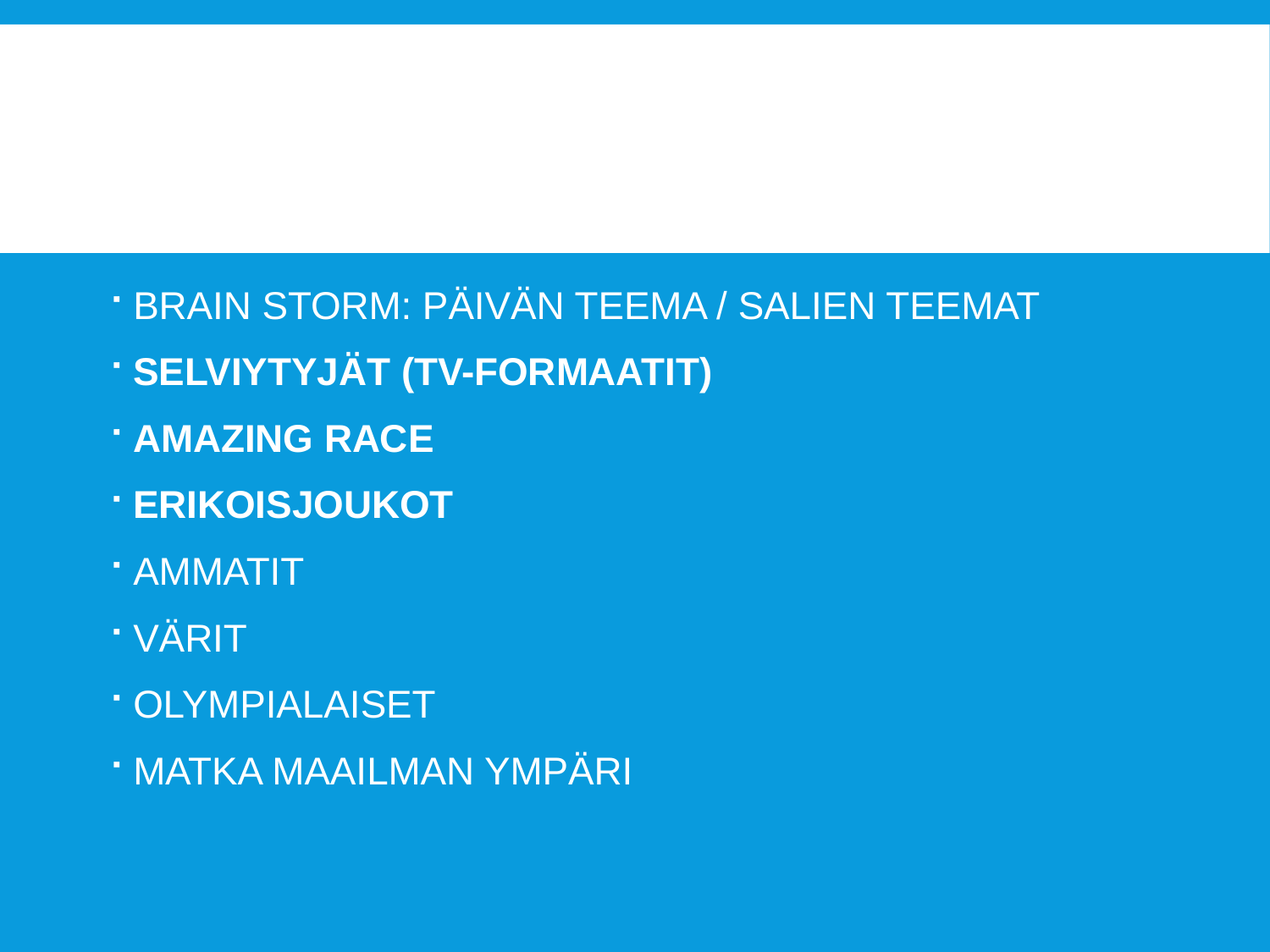

#
BRAIN STORM: PÄIVÄN TEEMA / SALIEN TEEMAT
SELVIYTYJÄT (TV-FORMAATIT)
AMAZING RACE
ERIKOISJOUKOT
AMMATIT
VÄRIT
OLYMPIALAISET
MATKA MAAILMAN YMPÄRI